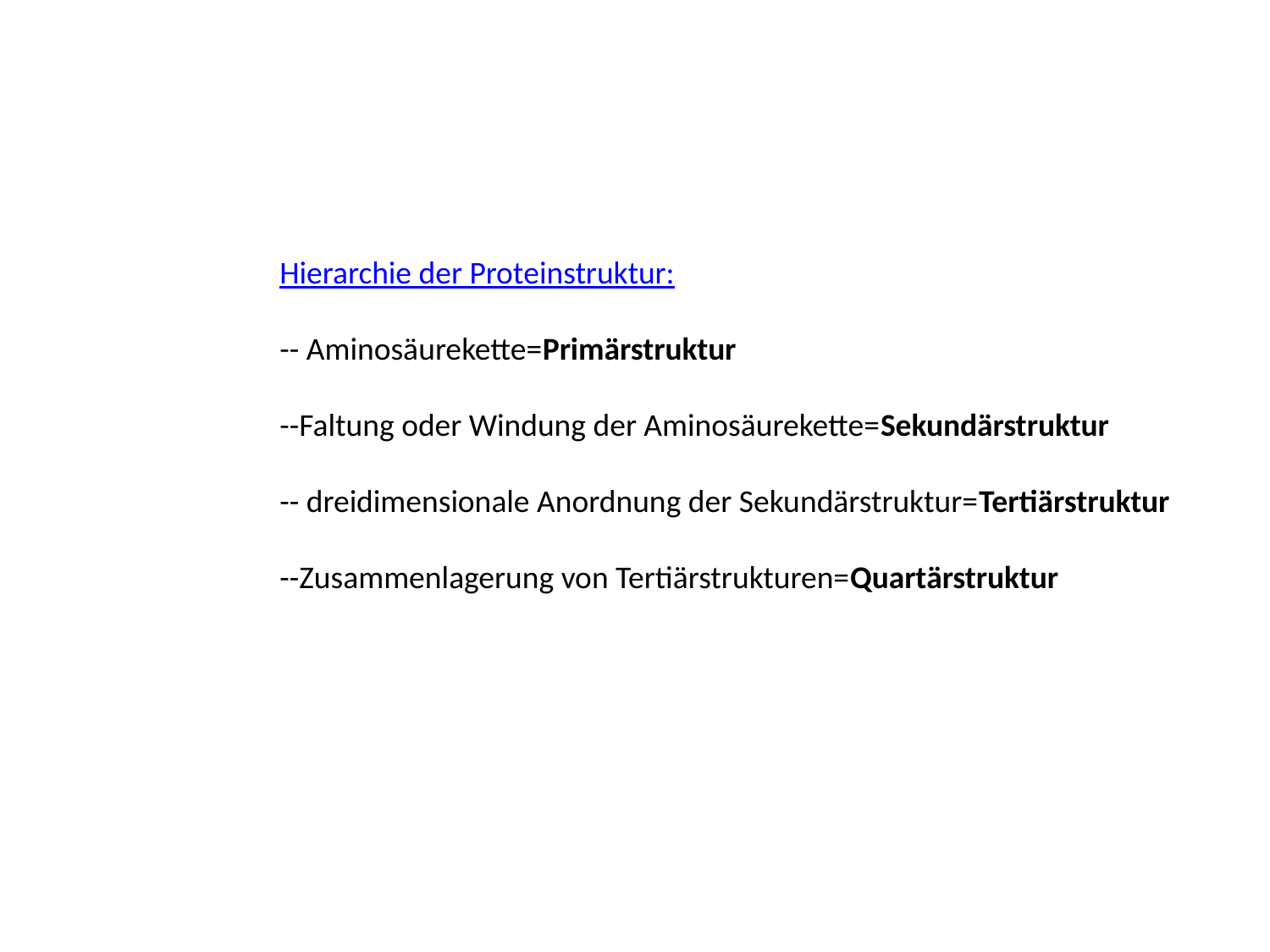

Hierarchie der Proteinstruktur:

-- Aminosäurekette=Primärstruktur

--Faltung oder Windung der Aminosäurekette=Sekundärstruktur

-- dreidimensionale Anordnung der Sekundärstruktur=Tertiärstruktur

--Zusammenlagerung von Tertiärstrukturen=Quartärstruktur